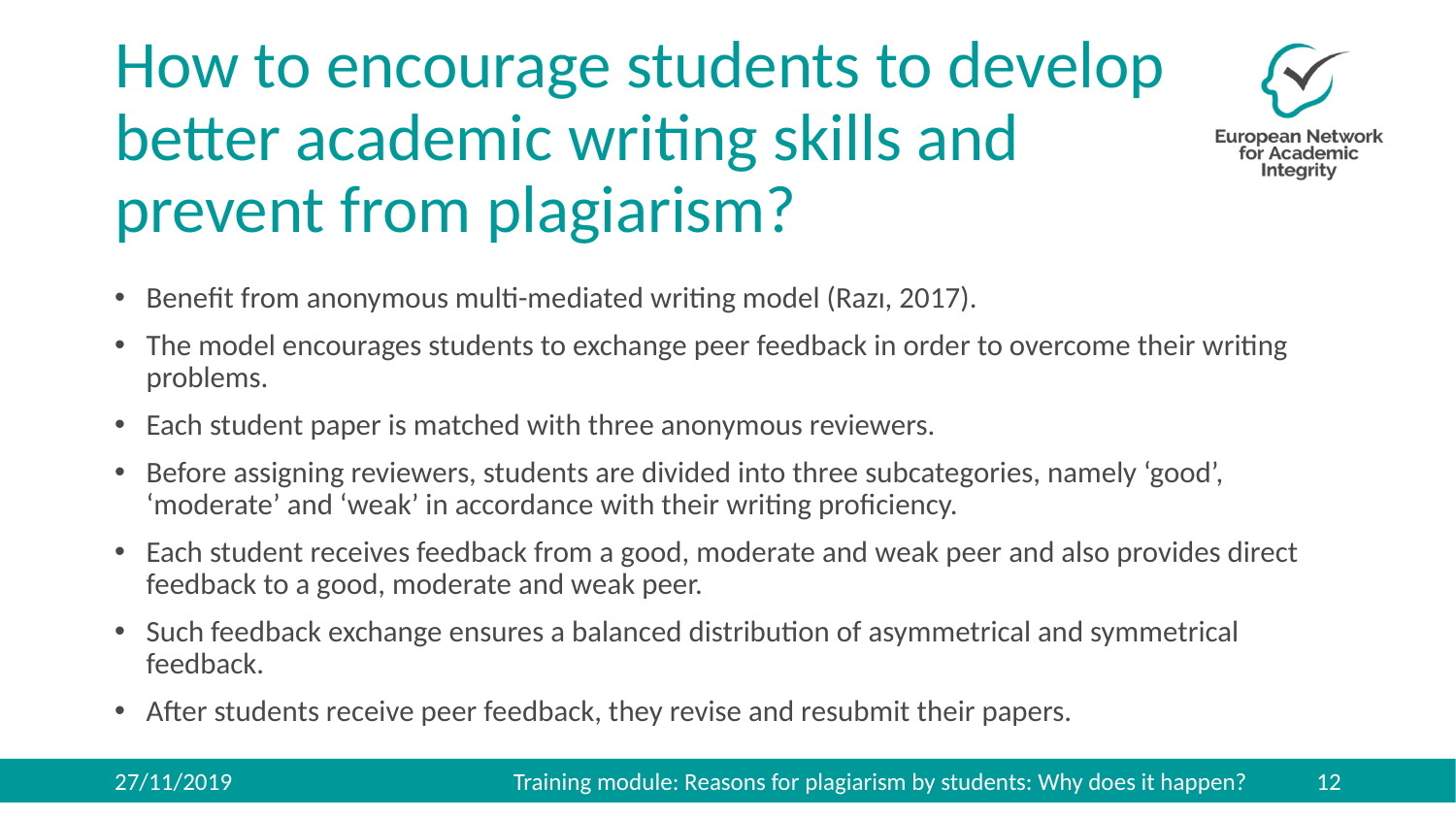

# How to encourage students to develop better academic writing skills and prevent from plagiarism?
Benefit from anonymous multi-mediated writing model (Razı, 2017).
The model encourages students to exchange peer feedback in order to overcome their writing problems.
Each student paper is matched with three anonymous reviewers.
Before assigning reviewers, students are divided into three subcategories, namely ‘good’, ‘moderate’ and ‘weak’ in accordance with their writing proficiency.
Each student receives feedback from a good, moderate and weak peer and also provides direct feedback to a good, moderate and weak peer.
Such feedback exchange ensures a balanced distribution of asymmetrical and symmetrical feedback.
After students receive peer feedback, they revise and resubmit their papers.
Training module: Reasons for plagiarism by students: Why does it happen?
27/11/2019
12